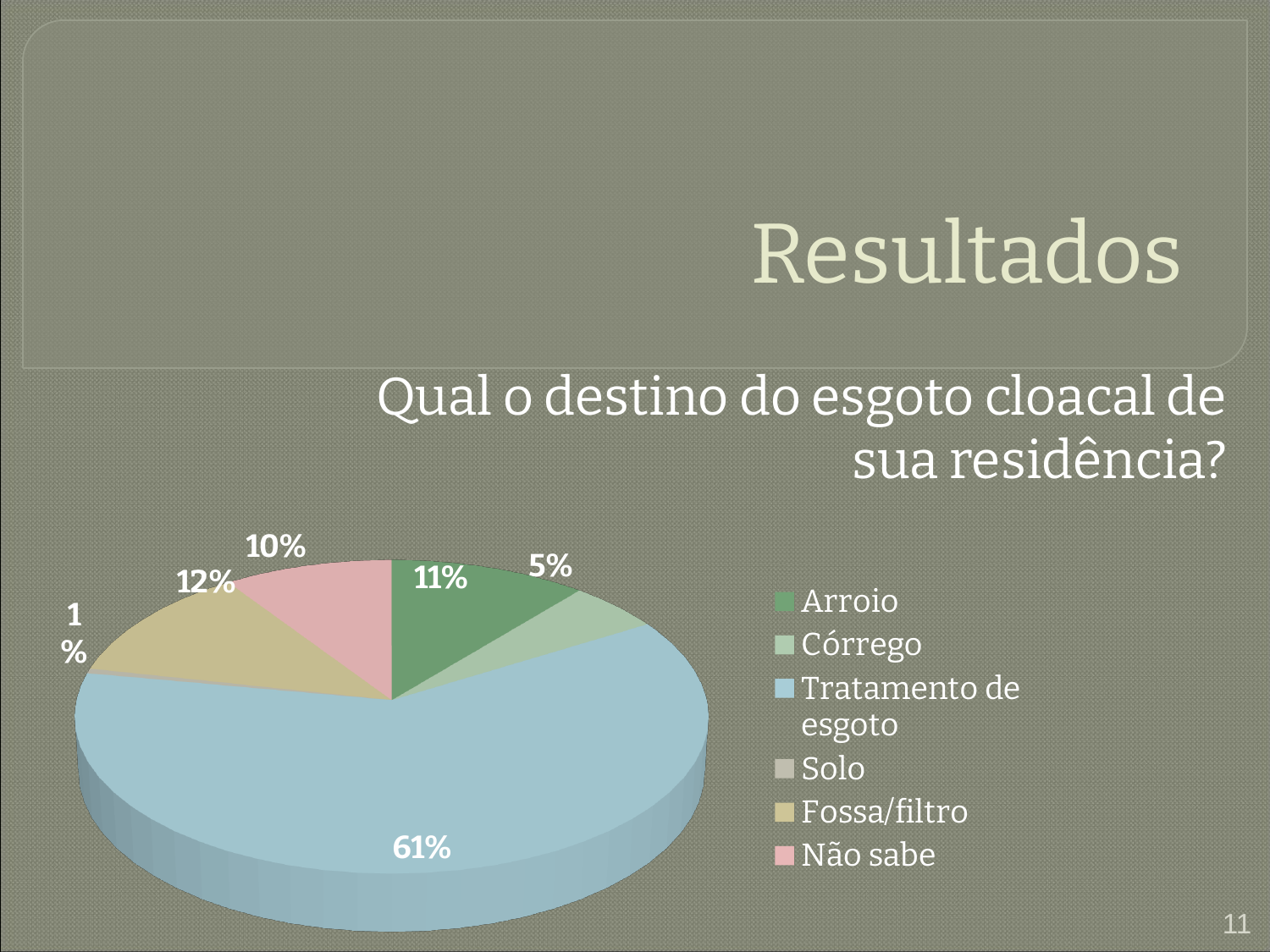

# Resultados
Qual o destino do esgoto cloacal de sua residência?

[unsupported chart]

11